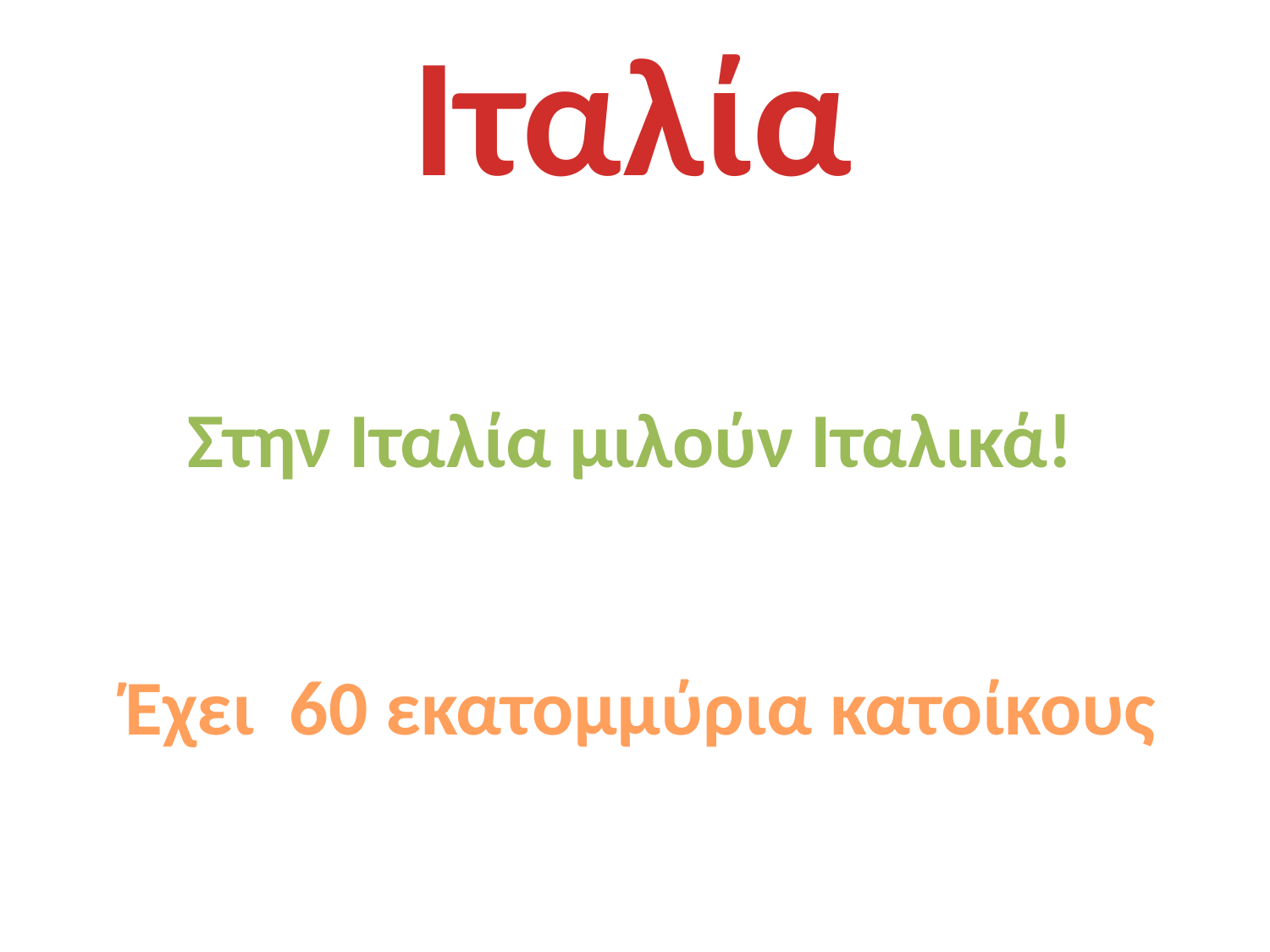

Ιταλία
# Στην Ιταλία μιλούν Ιταλικά!
Έχει  60 εκατομμύρια κατοίκους